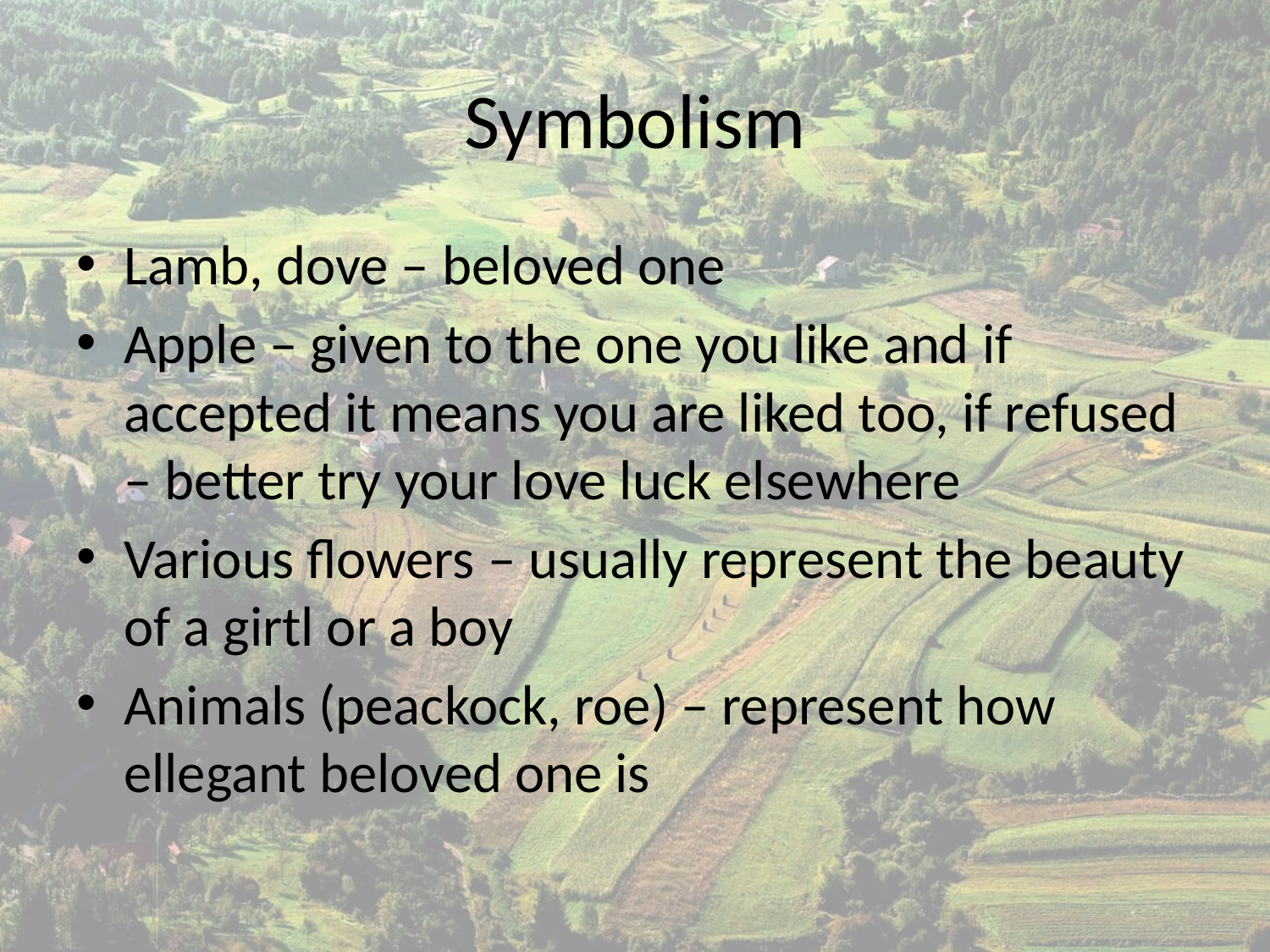

# Symbolism
Lamb, dove – beloved one
Apple – given to the one you like and if accepted it means you are liked too, if refused – better try your love luck elsewhere
Various flowers – usually represent the beauty of a girtl or a boy
Animals (peackock, roe) – represent how ellegant beloved one is